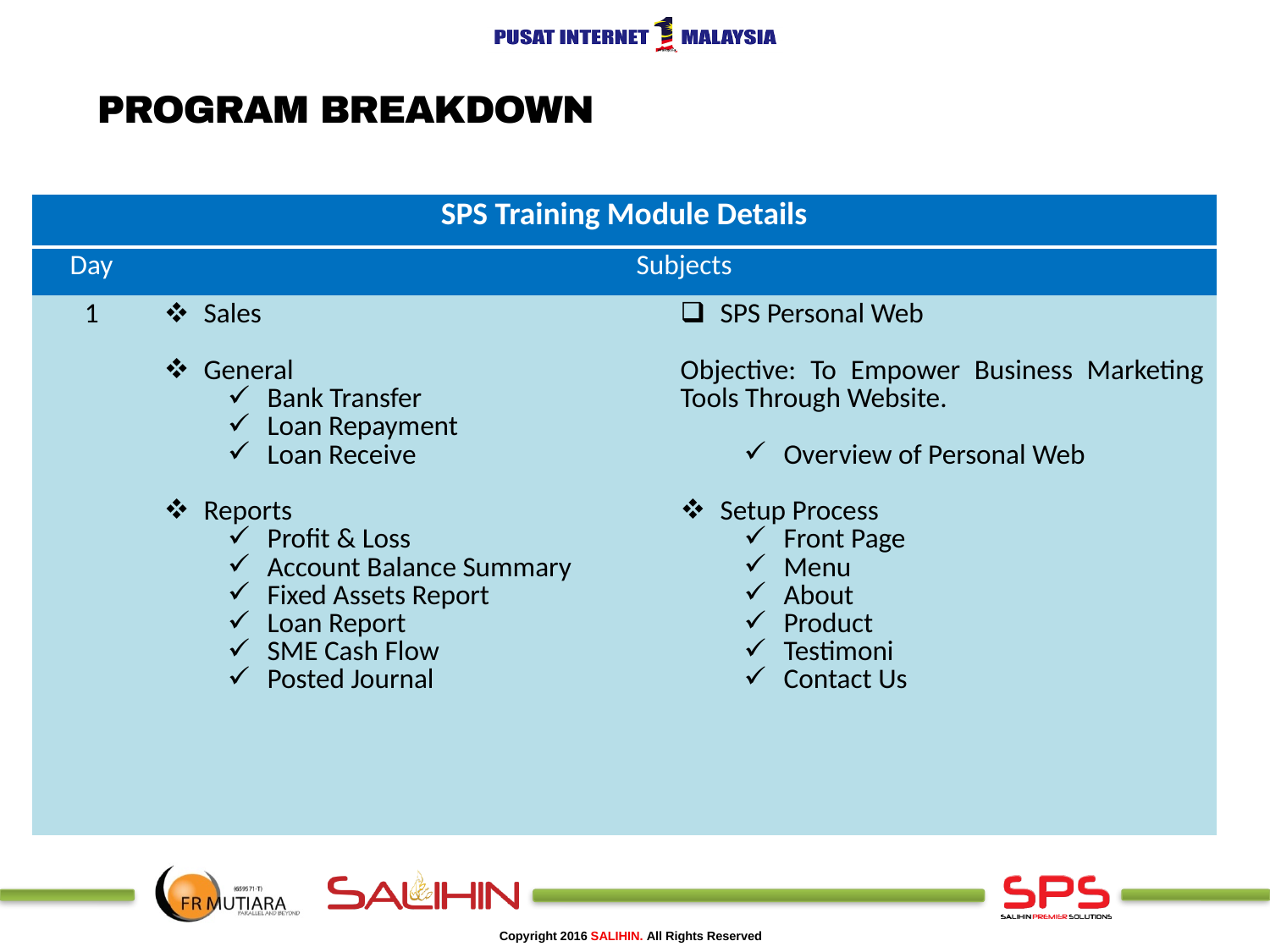

Program breakdown
| SPS Training Module Details |  |  |
| --- | --- | --- |
| Day | Subjects |  |
| 1 | Sales General Bank Transfer Loan Repayment Loan Receive Reports Profit & Loss Account Balance Summary Fixed Assets Report Loan Report SME Cash Flow Posted Journal | SPS Personal Web Objective: To Empower Business Marketing Tools Through Website. Overview of Personal Web Setup Process Front Page Menu About Product Testimoni Contact Us |